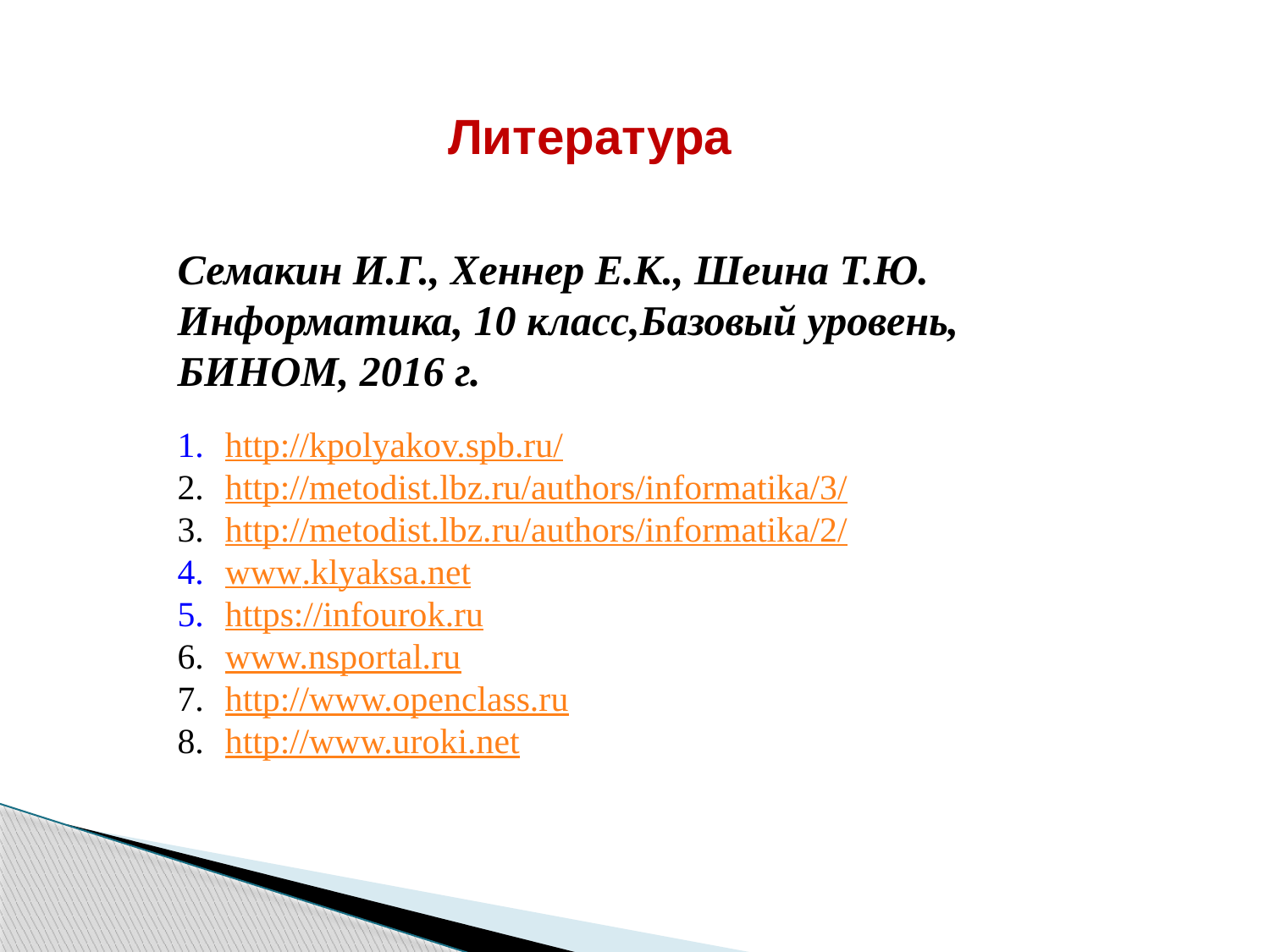

Литература
Семакин И.Г., Хеннер Е.К., Шеина Т.Ю. Информатика, 10 класс,Базовый уровень, БИНОМ, 2016 г.
http://kpolyakov.spb.ru/
http://metodist.lbz.ru/authors/informatika/3/
http://metodist.lbz.ru/authors/informatika/2/
www.klyaksa.net
https://infourok.ru
www.nsportal.ru
http://www.openclass.ru
http://www.uroki.net